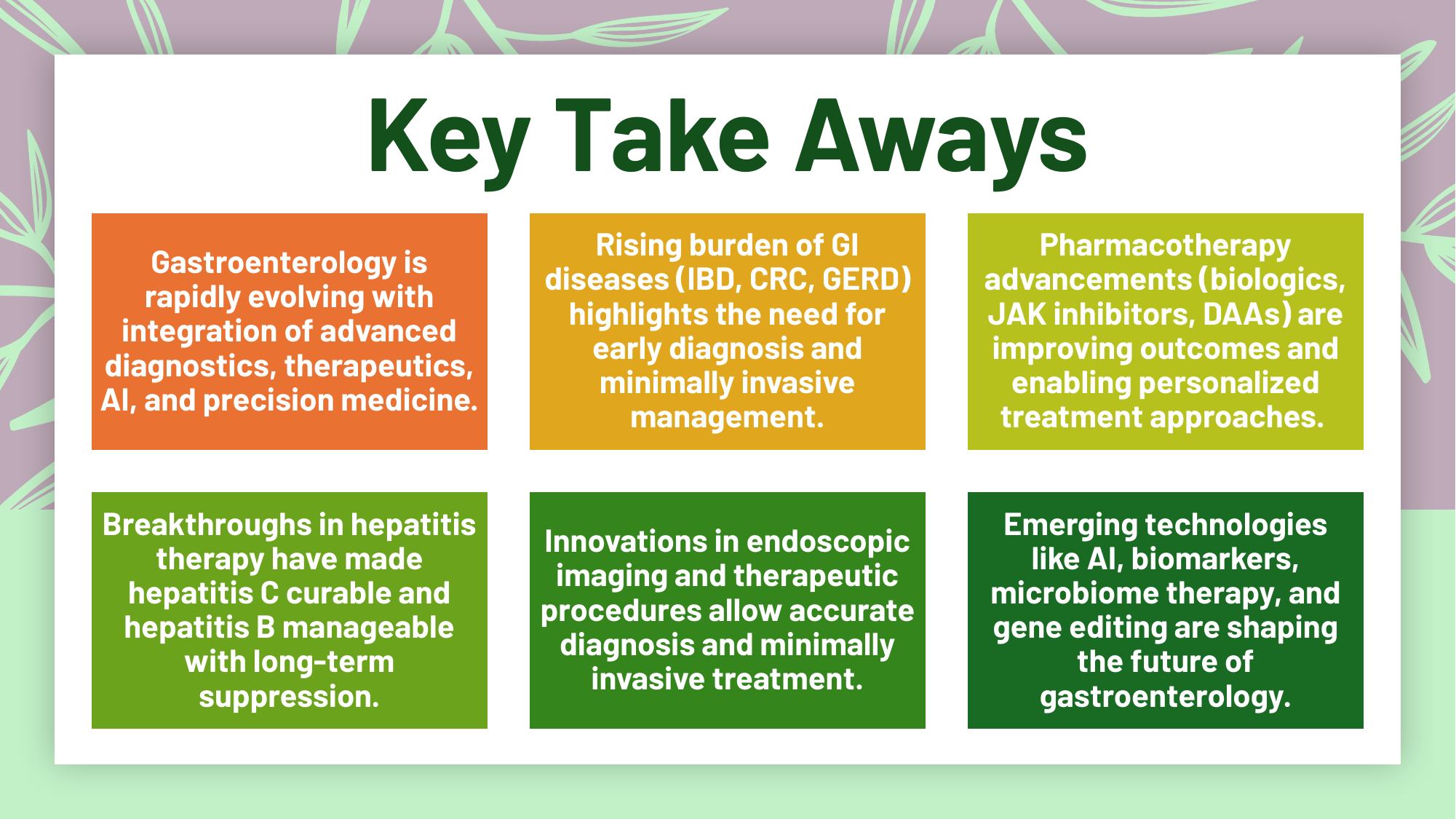

# Key Take Aways
Gastroenterology is rapidly evolving with integration of advanced diagnostics, therapeutics, AI, and precision medicine.
Rising burden of GI diseases (IBD, CRC, GERD) highlights the need for early diagnosis and minimally invasive management.
Pharmacotherapy advancements (biologics, JAK inhibitors, DAAs) are improving outcomes and enabling personalized treatment approaches.
Breakthroughs in hepatitis therapy have made hepatitis C curable and hepatitis B manageable with long‑term suppression.
Innovations in endoscopic imaging and therapeutic procedures allow accurate diagnosis and minimally invasive treatment.
Emerging technologies like AI, biomarkers, microbiome therapy, and gene editing are shaping the future of gastroenterology.